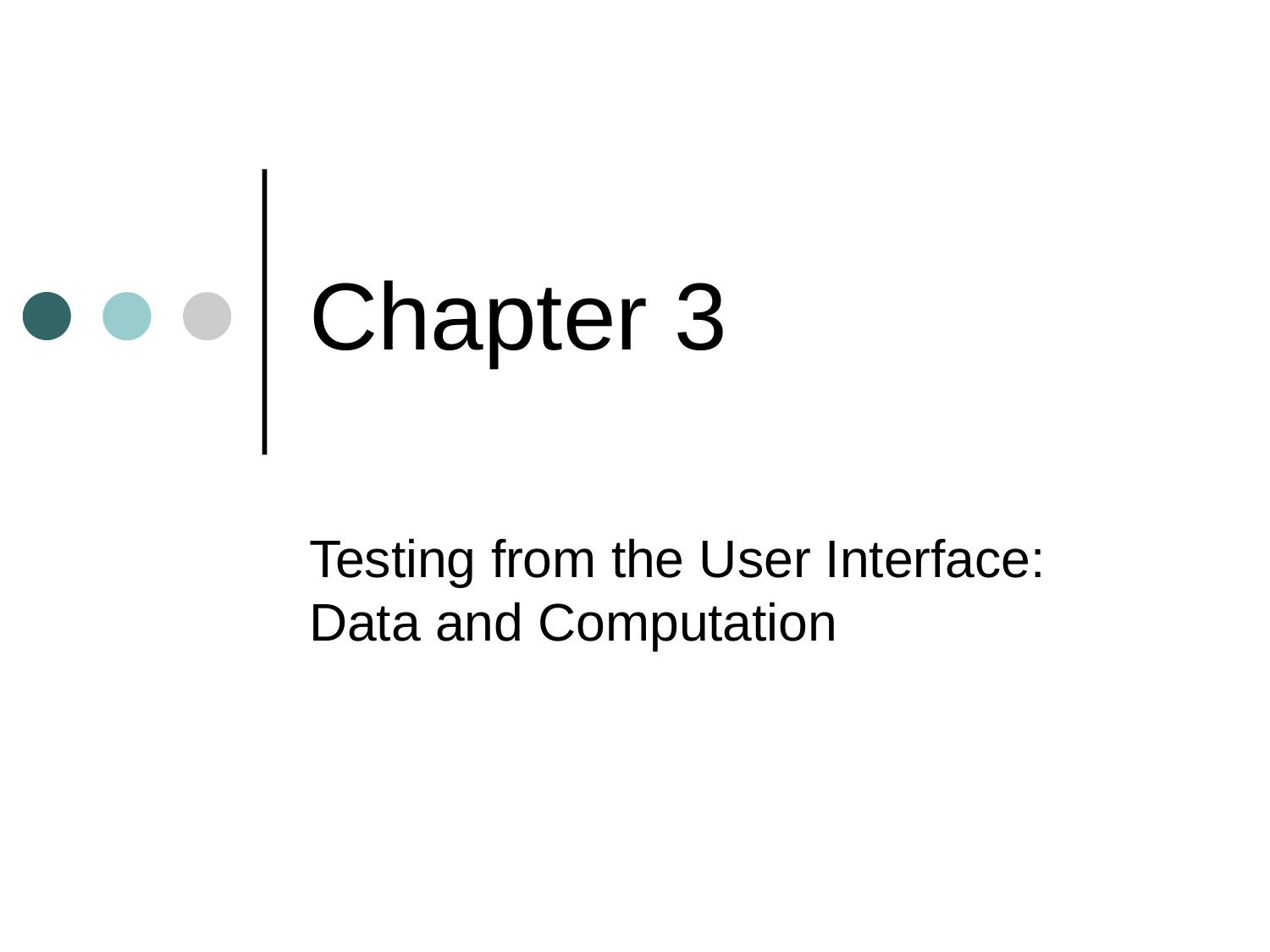

# Chapter 3
Testing from the User Interface: Data and Computation